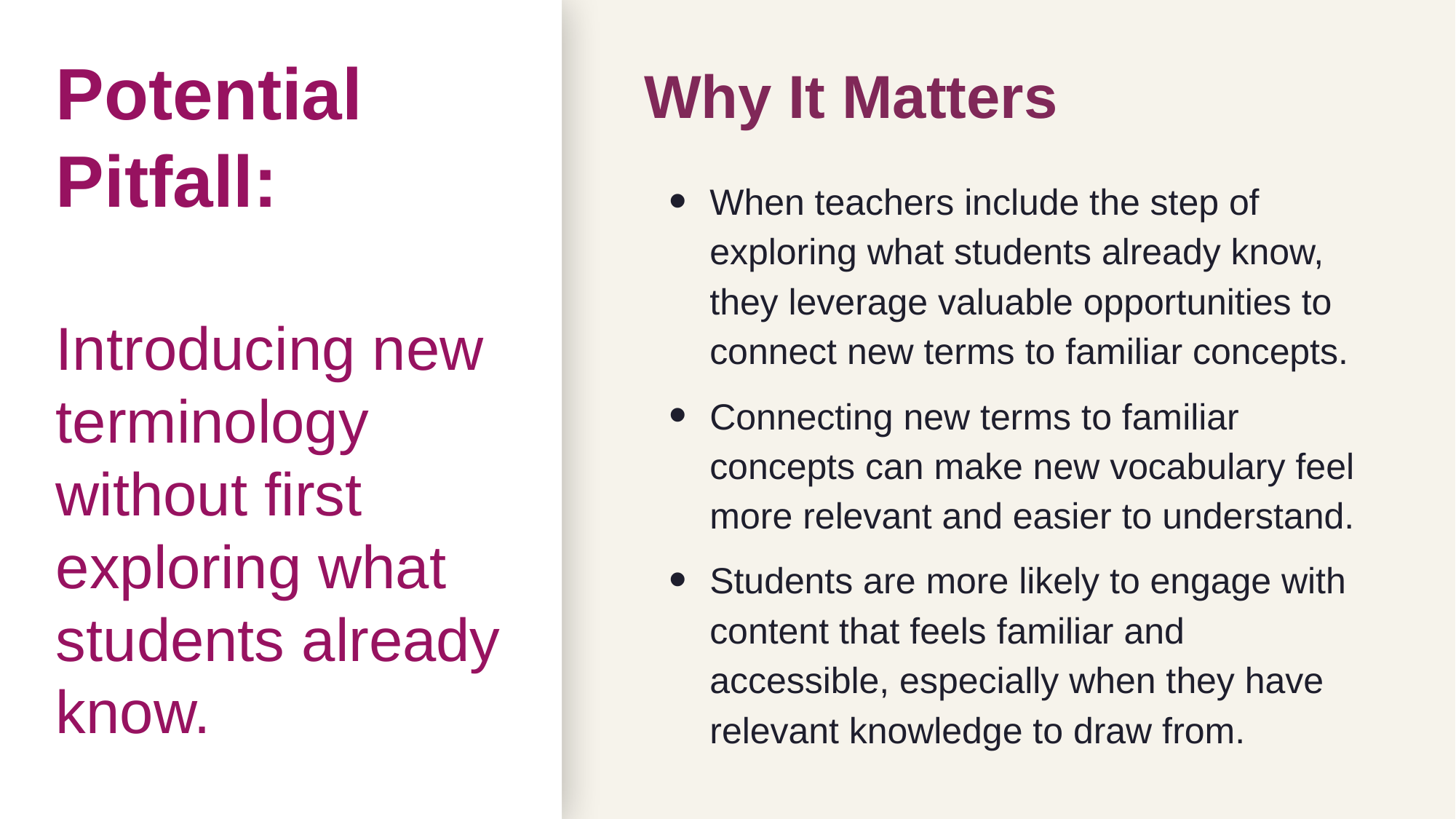

# Potential Pitfall: Introducing new terminology without first exploring what students already know.
Why It Matters
When teachers include the step of exploring what students already know, they leverage valuable opportunities to connect new terms to familiar concepts.
Connecting new terms to familiar concepts can make new vocabulary feel more relevant and easier to understand.
Students are more likely to engage with content that feels familiar and accessible, especially when they have relevant knowledge to draw from.